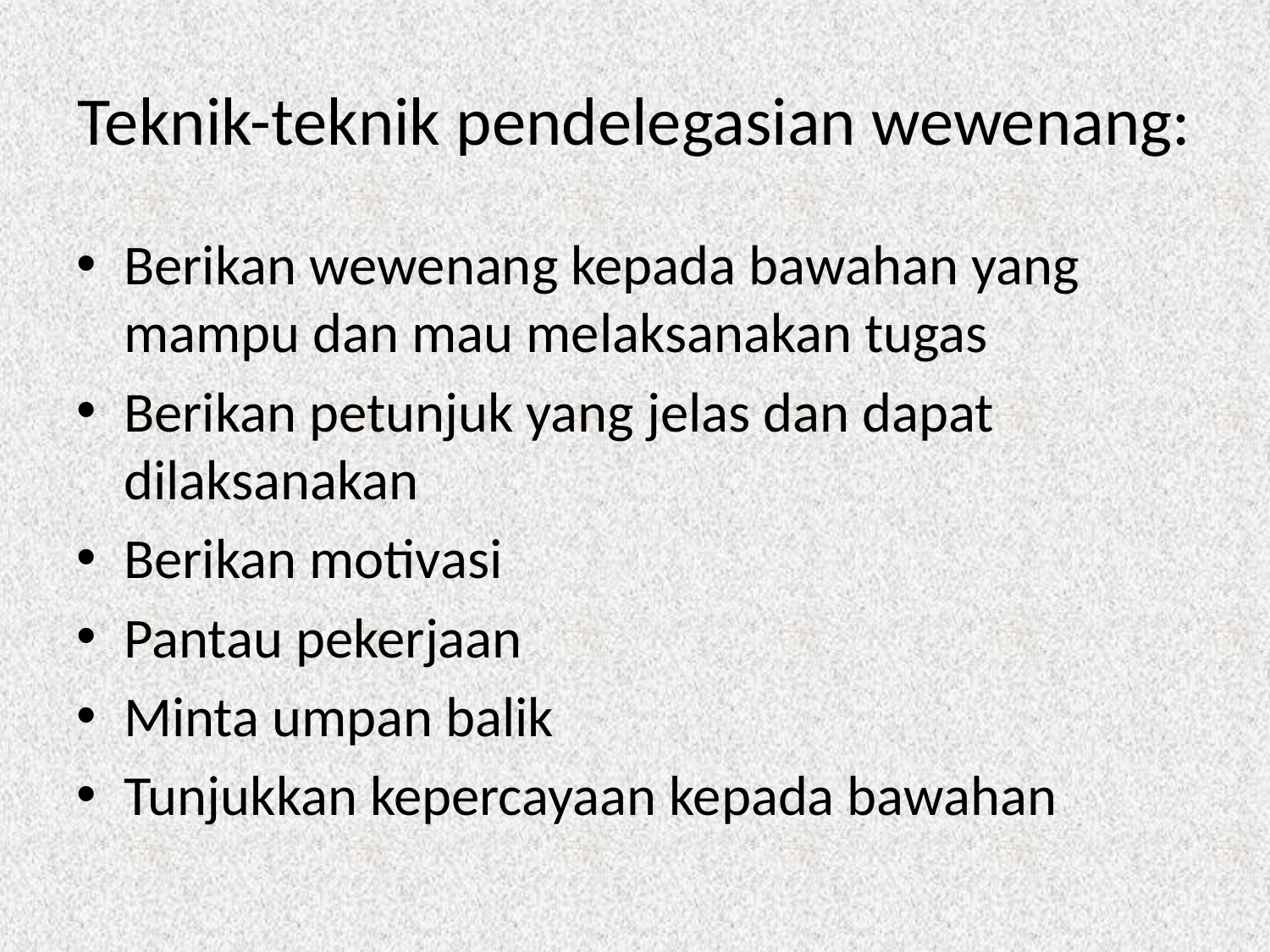

# Teknik-teknik pendelegasian wewenang:
Berikan wewenang kepada bawahan yang mampu dan mau melaksanakan tugas
Berikan petunjuk yang jelas dan dapat dilaksanakan
Berikan motivasi
Pantau pekerjaan
Minta umpan balik
Tunjukkan kepercayaan kepada bawahan